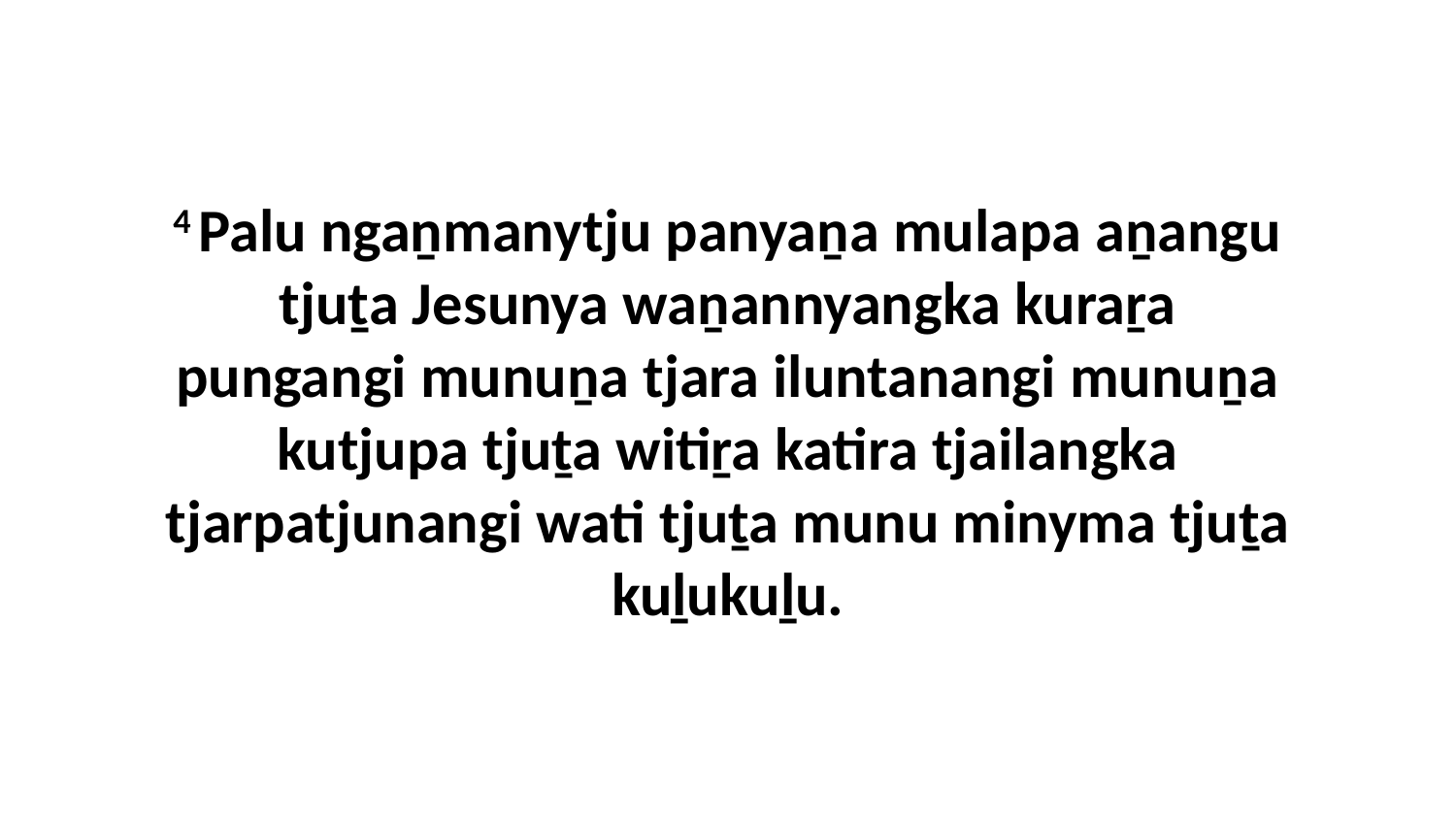

4 Palu ngaṉmanytju panyaṉa mulapa aṉangu tjuṯa Jesunya waṉannyangka kuraṟa pungangi munuṉa tjara iluntanangi munuṉa kutjupa tjuṯa witiṟa katira tjailangka tjarpatjunangi wati tjuṯa munu minyma tjuṯa kuḻukuḻu.